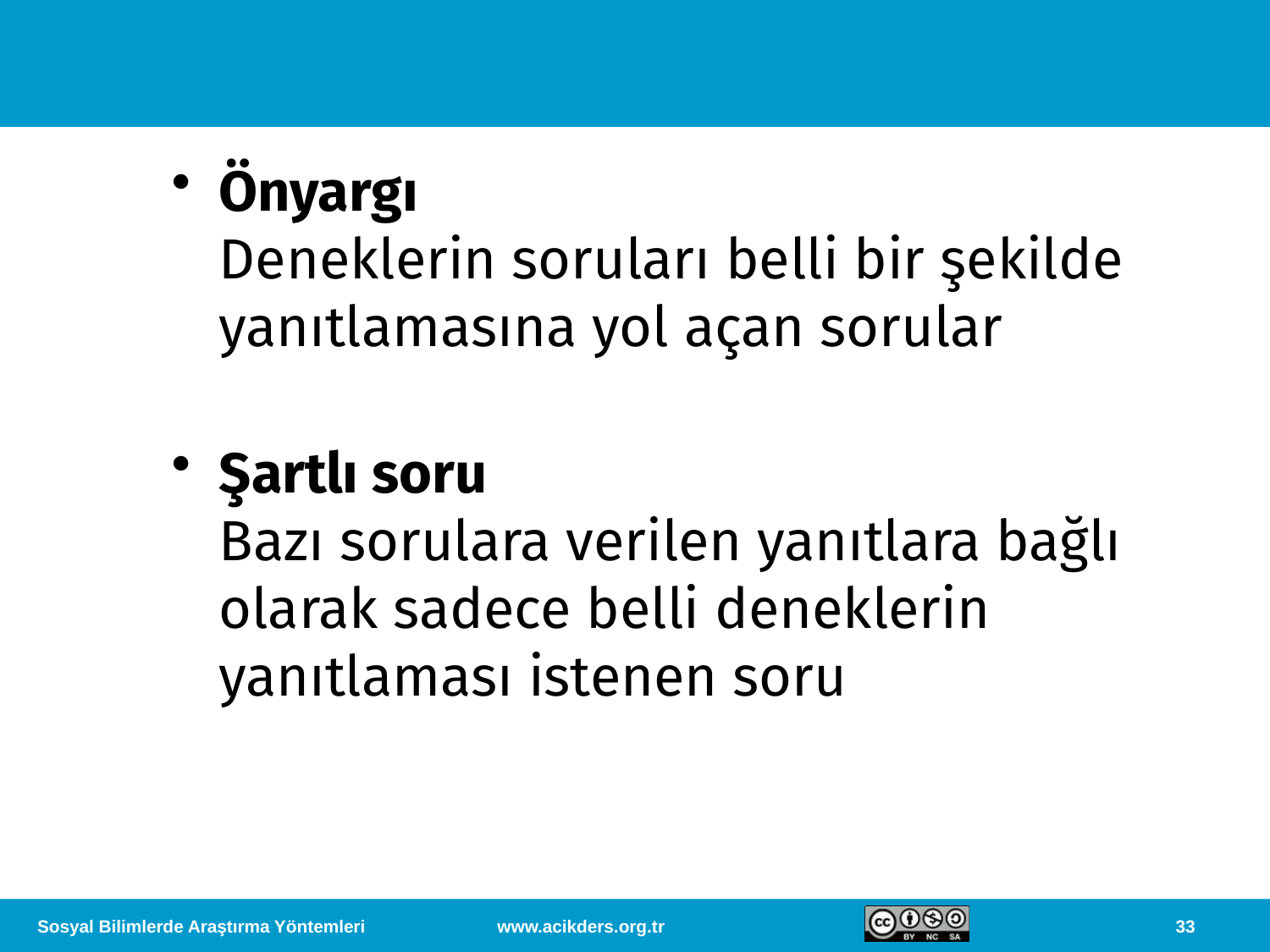

Önyargı
Deneklerin soruları belli bir şekilde yanıtlamasına yol açan sorular
Şartlı soru
Bazı sorulara verilen yanıtlara bağlı olarak sadece belli deneklerin yanıtlaması istenen soru